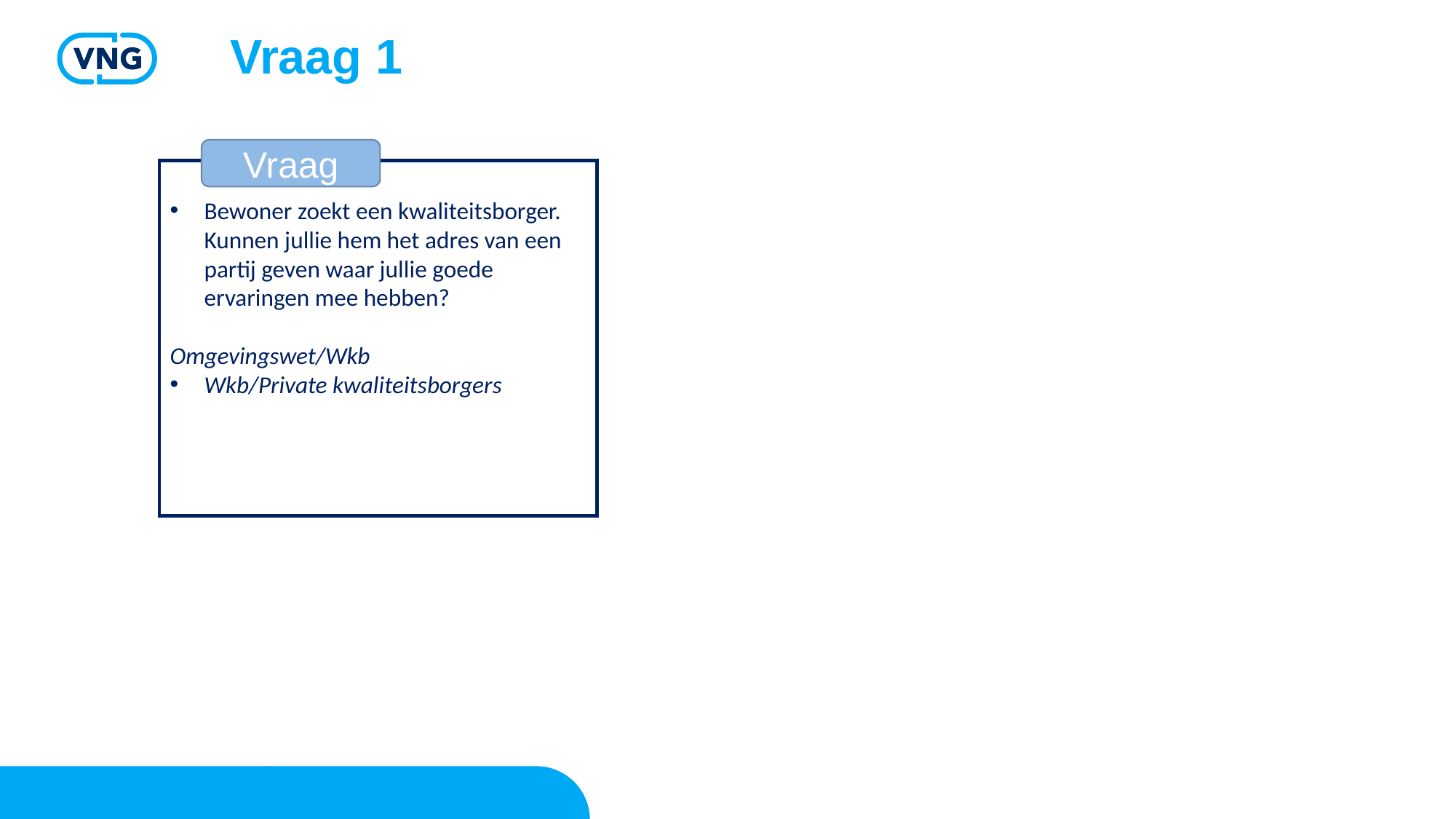

Vraag 1
Vraag

Bewoner zoekt een kwaliteitsborger. Kunnen jullie hem het adres van een partij geven waar jullie goede ervaringen mee hebben?

Omgevingswet/Wkb
Wkb/Private kwaliteitsborgers